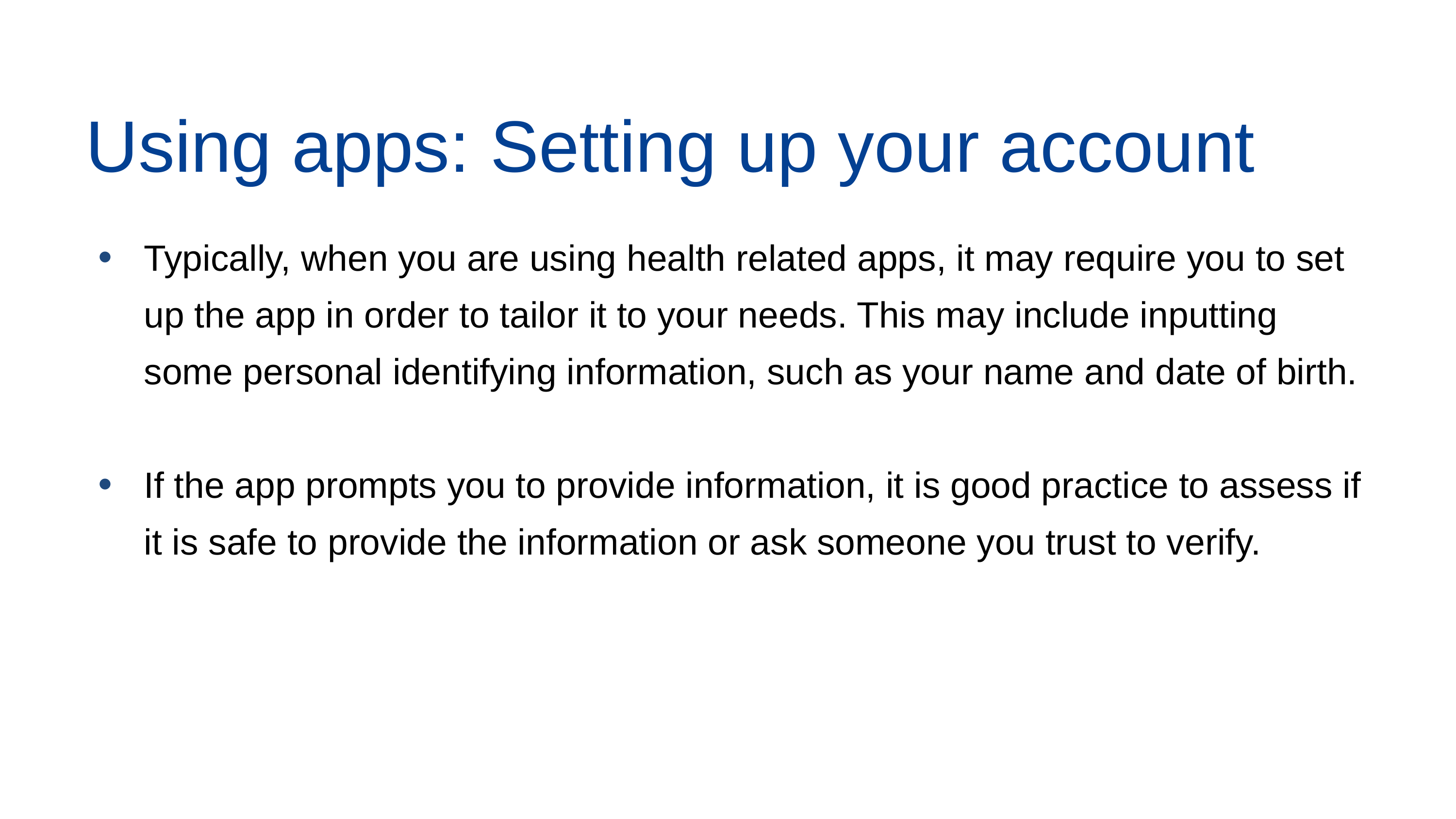

Using apps: Setting up your account
Typically, when you are using health related apps, it may require you to set up the app in order to tailor it to your needs. This may include inputting some personal identifying information, such as your name and date of birth.

If the app prompts you to provide information, it is good practice to assess if it is safe to provide the information or ask someone you trust to verify.